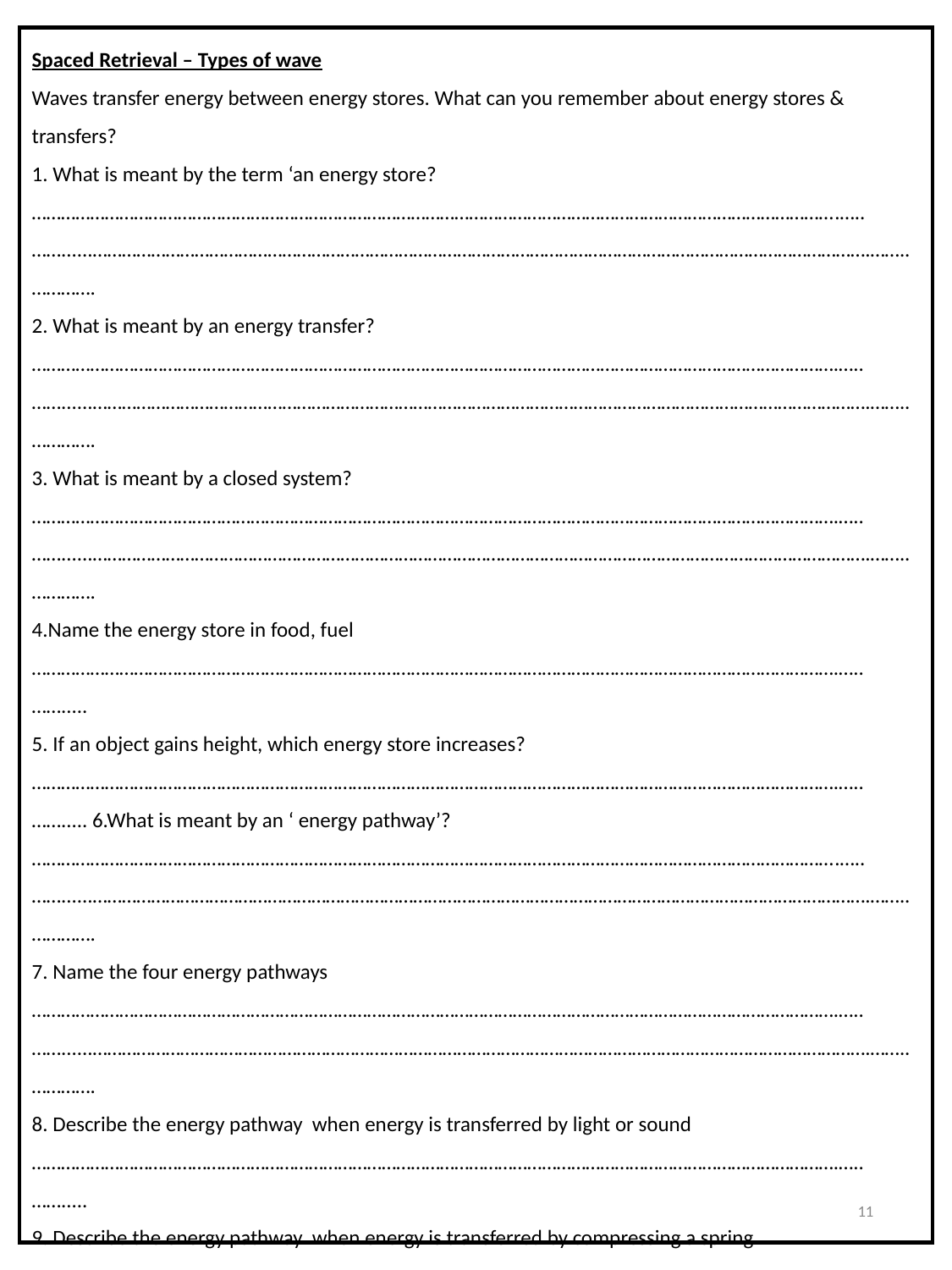

Spaced Retrieval – Types of wave
Waves transfer energy between energy stores. What can you remember about energy stores & transfers?
1. What is meant by the term ‘an energy store?
………………………………………………………………………………………………………………………………………………….…..……......…………………………………………………………………………………………………………………………………………….……..………….
2. What is meant by an energy transfer? ………………………………………………………………………………………………………………………………………………….…..……......…………………………………………………………………………………………………………………………………………….……..………….
3. What is meant by a closed system? ………………………………………………………………………………………………………………………………………………….…..……......…………………………………………………………………………………………………………………………………………….……..………….
4.Name the energy store in food, fuel ………………………………………………………………………………………………………………………………………………….…..…….....
5. If an object gains height, which energy store increases? ………………………………………………………………………………………………………………………………………………….…..……..... 6.What is meant by an ‘ energy pathway’?
………………………………………………………………………………………………………………………………………………….…..……......…………………………………………………………………………………………………………………………………………….……..………….
7. Name the four energy pathways ………………………………………………………………………………………………………………………………………………….…..……......…………………………………………………………………………………………………………………………………………….……..………….
8. Describe the energy pathway  when energy is transferred by light or sound ………………………………………………………………………………………………………………………………………………….…..…….....
9. Describe the energy pathway  when energy is transferred by compressing a spring
………………………………………………………………………………………………………………………………………………….…..…….....
10. Describe the energy stores & pathways when a weightlifter lifts a 150Kg mass
………………………………………………………………………………………………………………………………………………….…..……......…………………………………………………………………………………………………………………………………………….……..………….

11